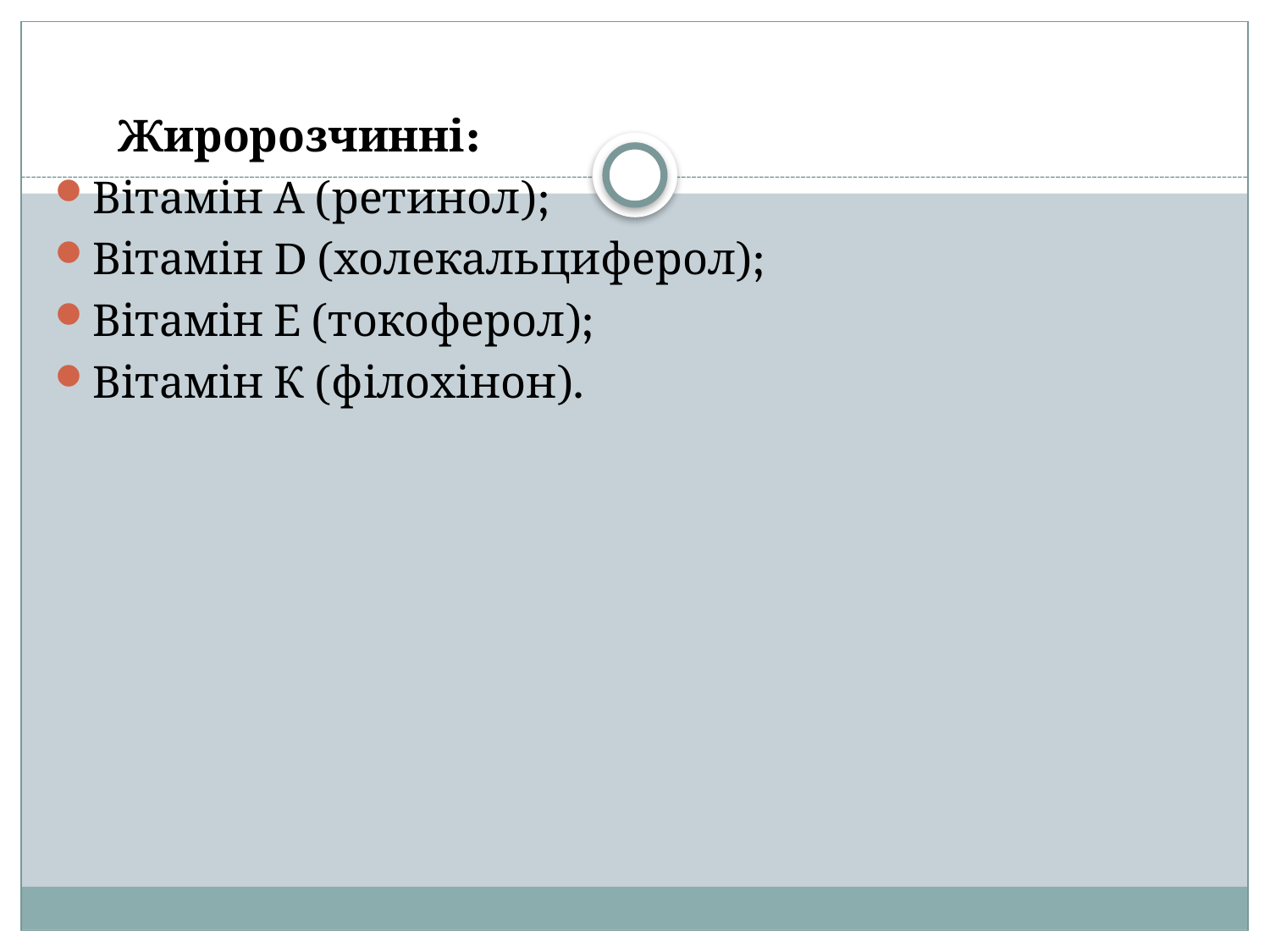

#

      Жиророзчинні:
Вітамін А (ретинол);
Вітамін D (холекальциферол);
Вітамін Е (токоферол);
Вітамін К (філохінон).